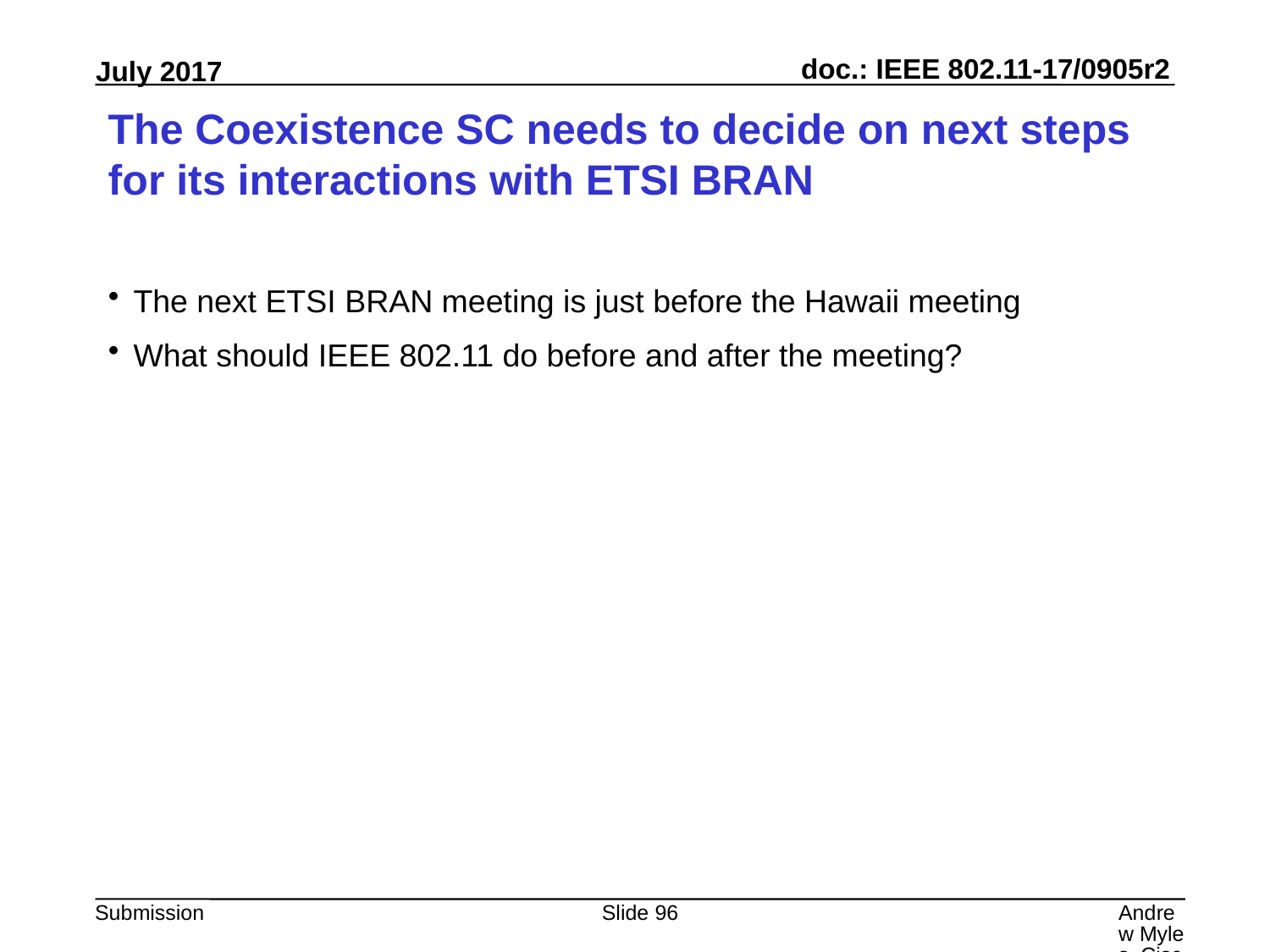

# The Coexistence SC needs to decide on next steps for its interactions with ETSI BRAN
The next ETSI BRAN meeting is just before the Hawaii meeting
What should IEEE 802.11 do before and after the meeting?
Slide 96
Andrew Myles, Cisco